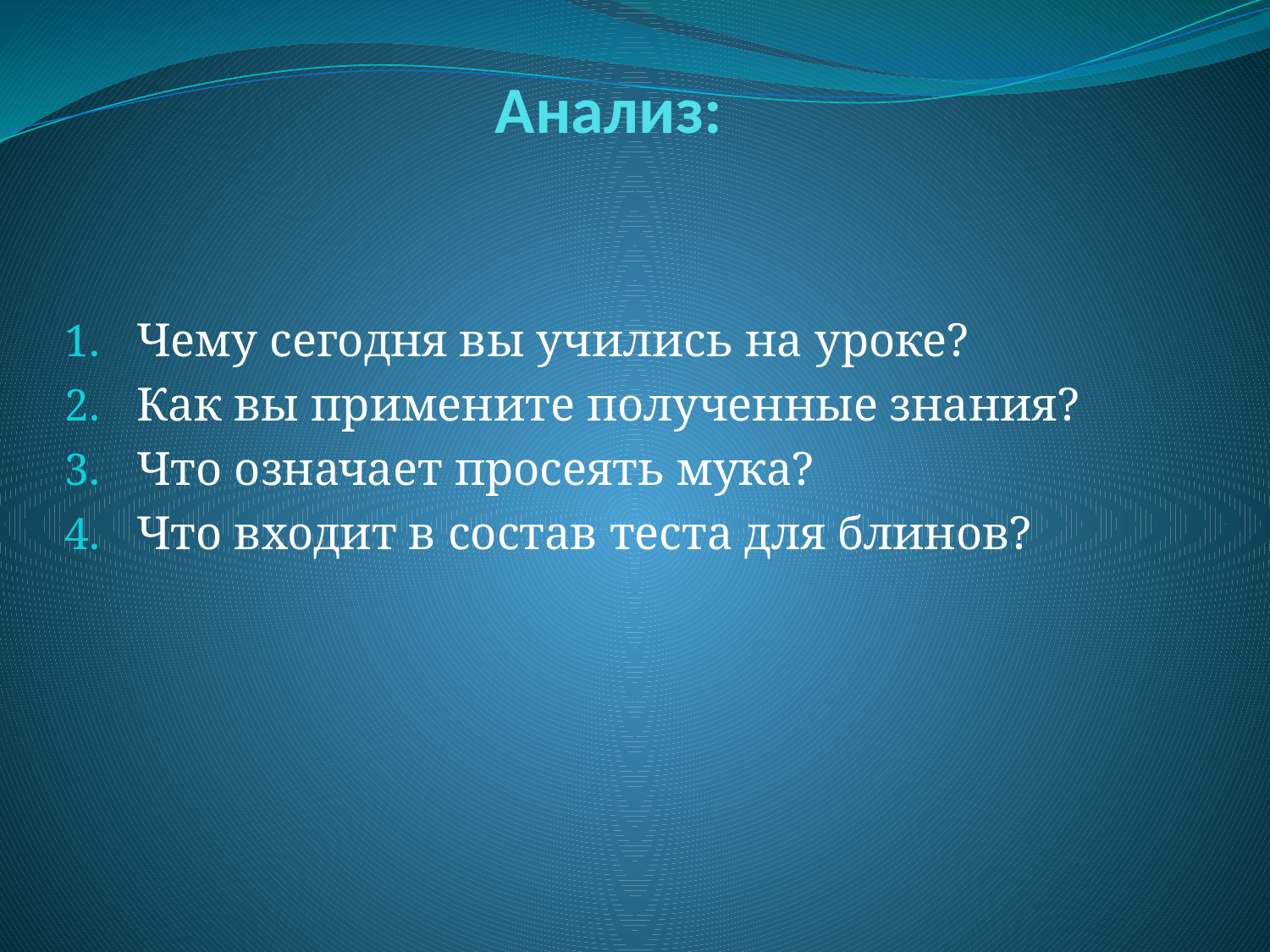

# Анализ:

Чему сегодня вы учились на уроке?
Как вы примените полученные знания?
Что означает просеять мука?
Что входит в состав теста для блинов?